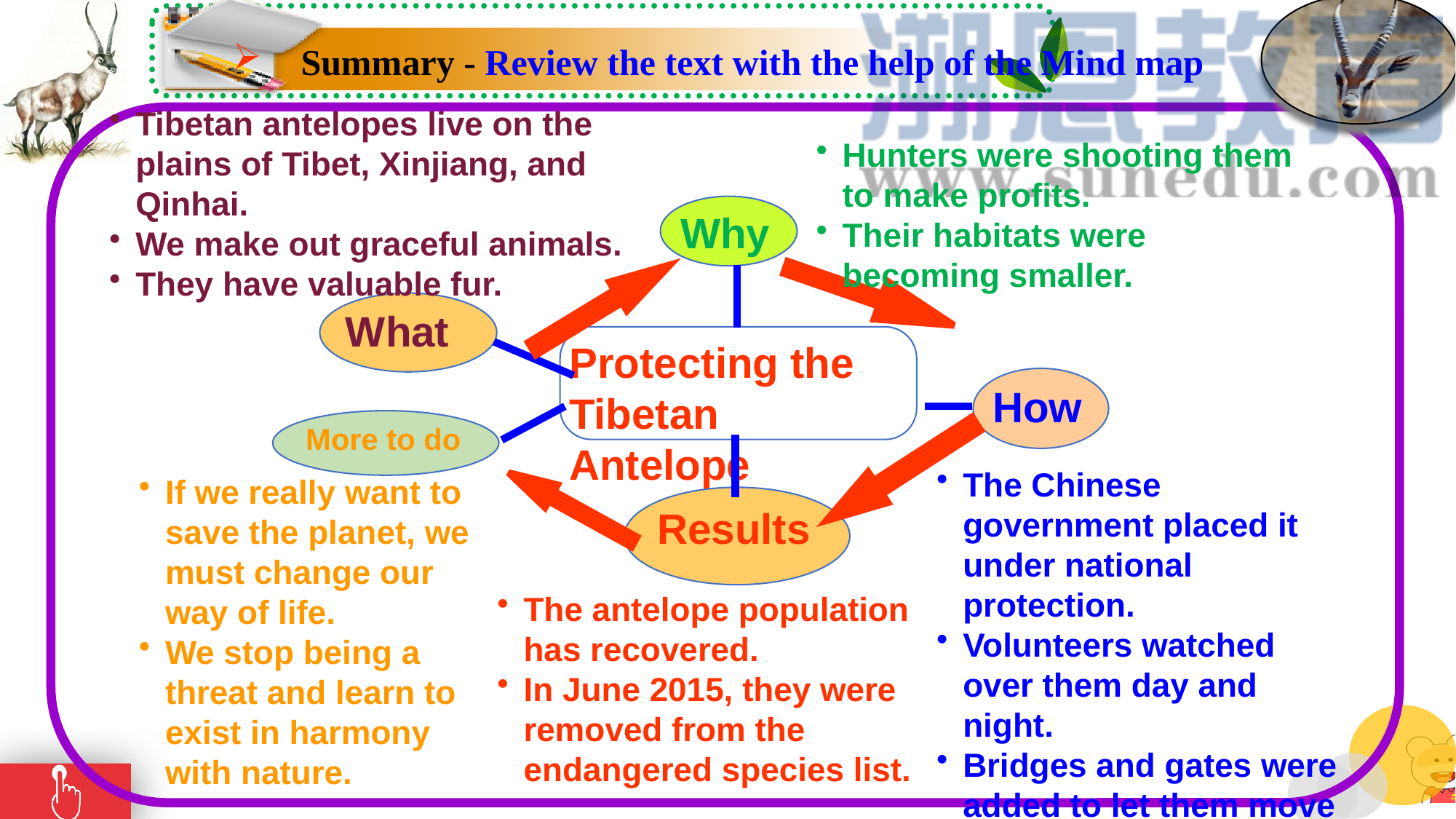

# Summary - Review the text with the help of the Mind map
Tibetan antelopes live on the plains of Tibet, Xinjiang, and Qinhai.
We make out graceful animals.
They have valuable fur.
Hunters were shooting them to make profits.
Their habitats were becoming smaller.
Why

What
Protecting the Tibetan Antelope

How

More to do

Results

The Chinese government placed it under national protection.
Volunteers watched over them day and night.
Bridges and gates were added to let them move easily and safely.
If we really want to save the planet, we must change our way of life.
We stop being a threat and learn to exist in harmony with nature.
The antelope population has recovered.
In June 2015, they were removed from the endangered species list.